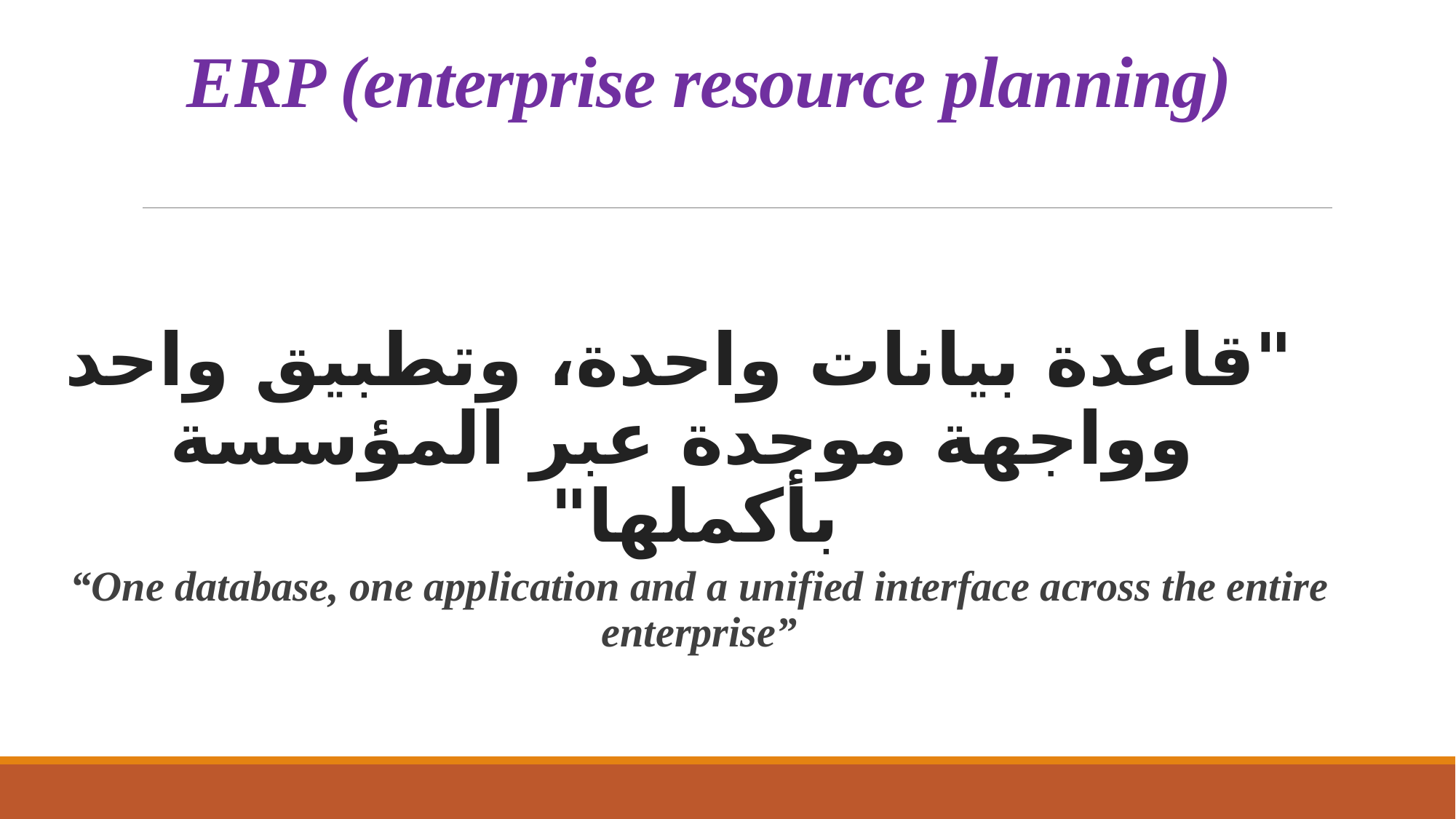

# ERP (enterprise resource planning)
"قاعدة بيانات واحدة، وتطبيق واحد وواجهة موحدة عبر المؤسسة بأكملها"
“One database, one application and a unified interface across the entire enterprise”